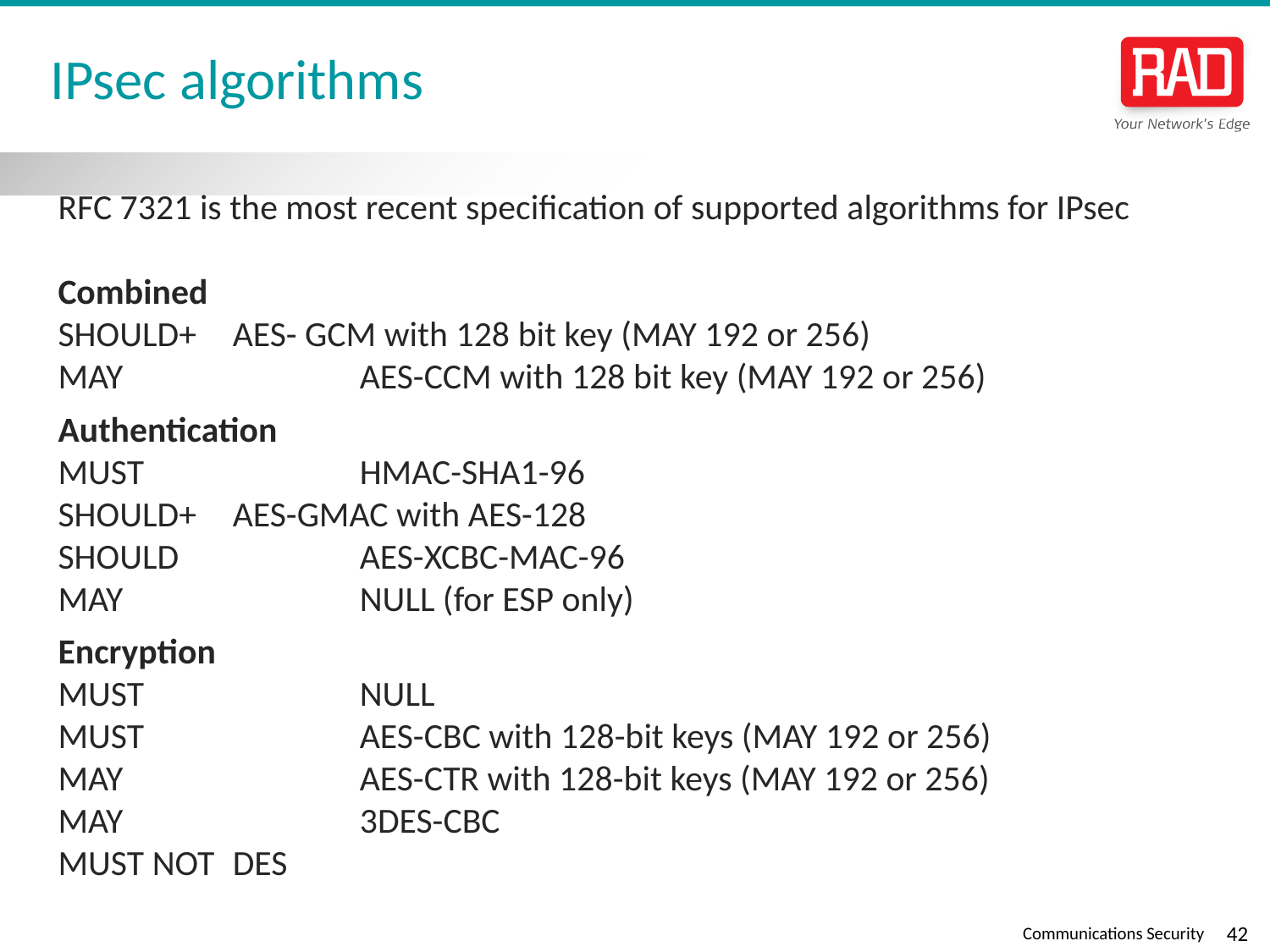

# IPsec algorithms
RFC 7321 is the most recent specification of supported algorithms for IPsec

Combined
SHOULD+	AES- GCM with 128 bit key (MAY 192 or 256)
MAY		AES-CCM with 128 bit key (MAY 192 or 256)
Authentication
MUST		HMAC-SHA1-96
SHOULD+	AES-GMAC with AES-128
SHOULD		AES-XCBC-MAC-96
MAY		NULL (for ESP only)
Encryption
MUST		NULL
MUST		AES-CBC with 128-bit keys (MAY 192 or 256)
MAY		AES-CTR with 128-bit keys (MAY 192 or 256)
MAY		3DES-CBC
MUST NOT	DES